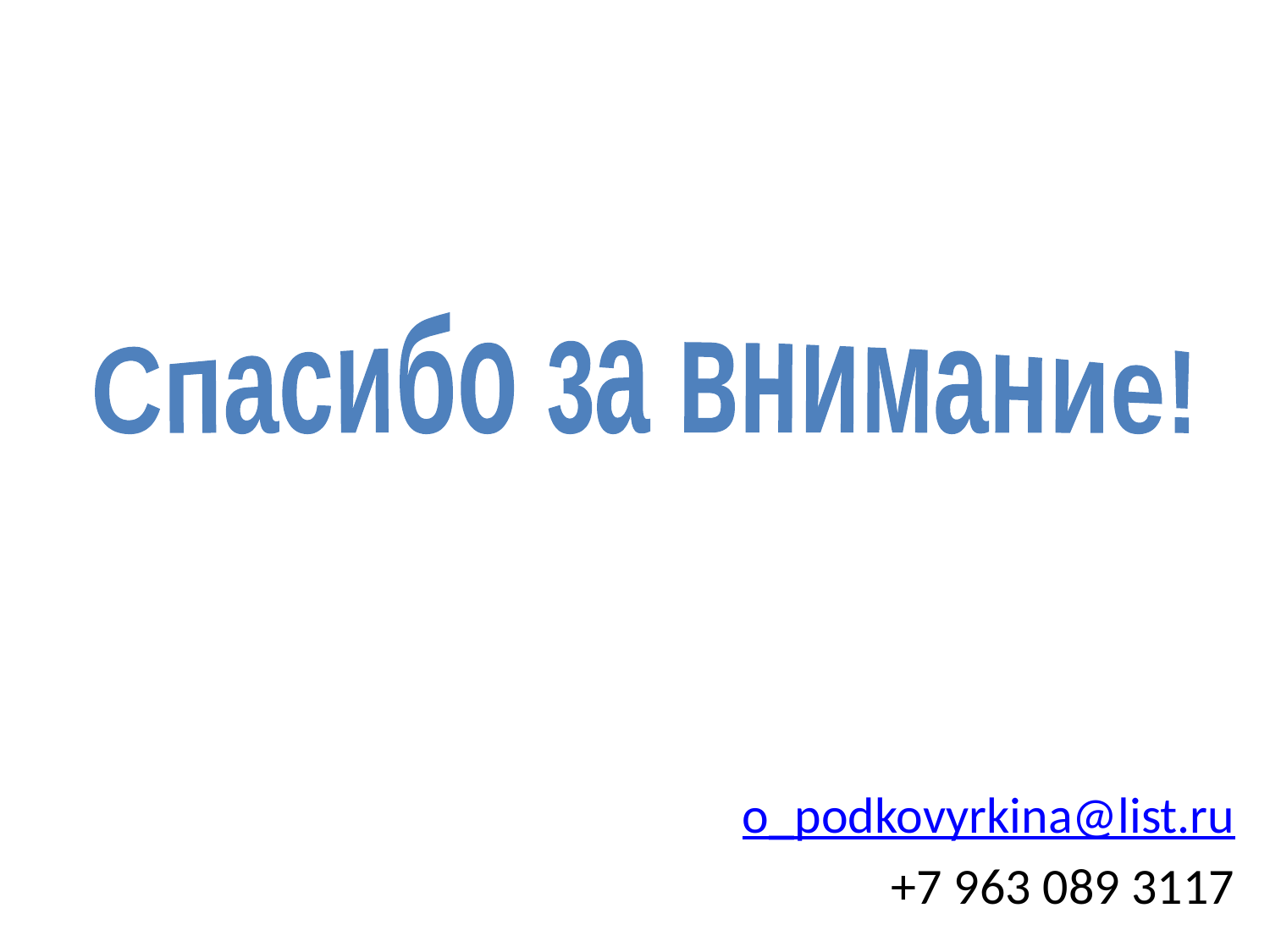

Спасибо за внимание!
o_podkovyrkina@list.ru
+7 963 089 3117